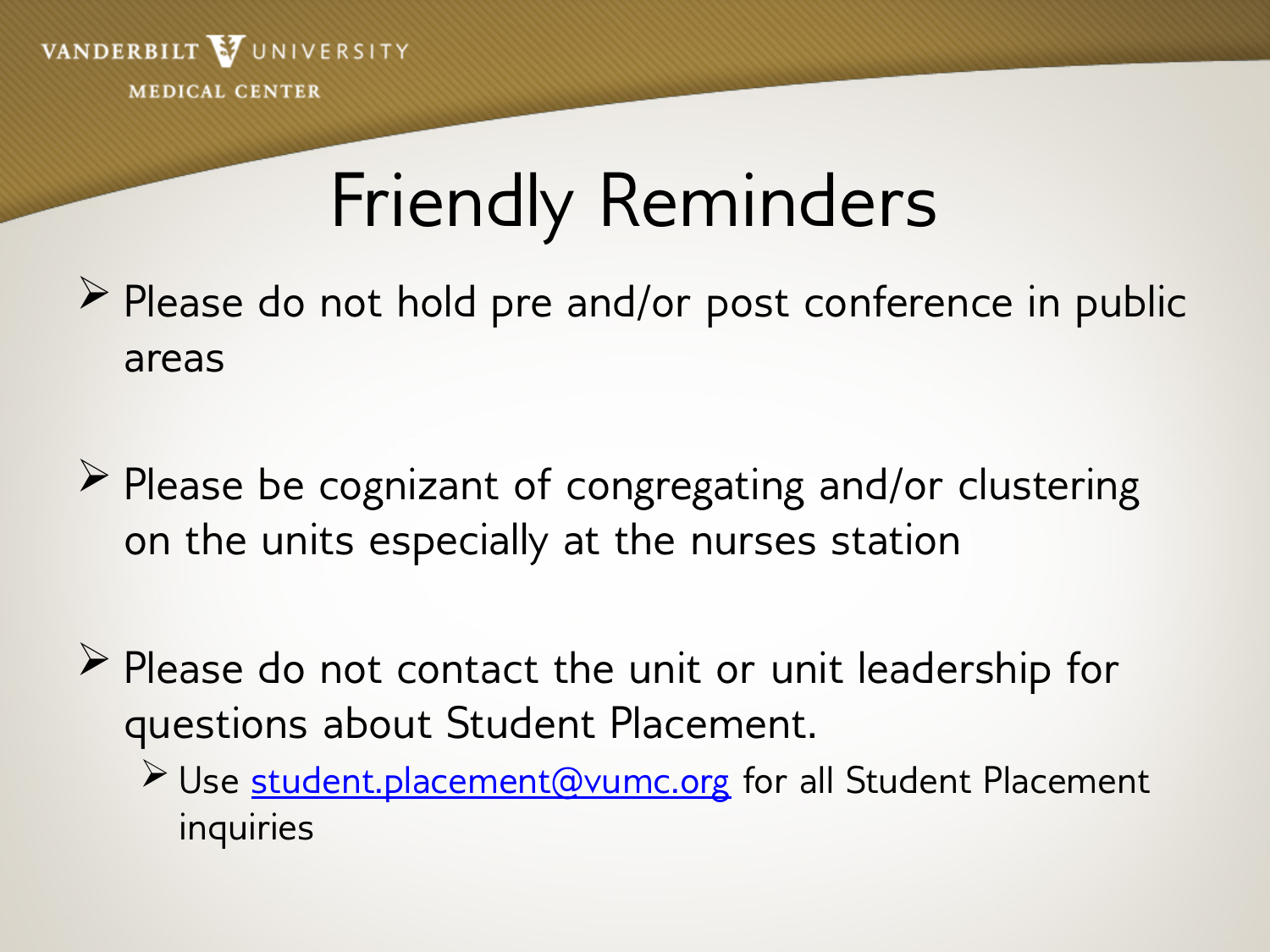

# Friendly Reminders
Please do not hold pre and/or post conference in public areas

Please be cognizant of congregating and/or clustering on the units especially at the nurses station

Please do not contact the unit or unit leadership for questions about Student Placement.
Use student.placement@vumc.org for all Student Placement inquiries